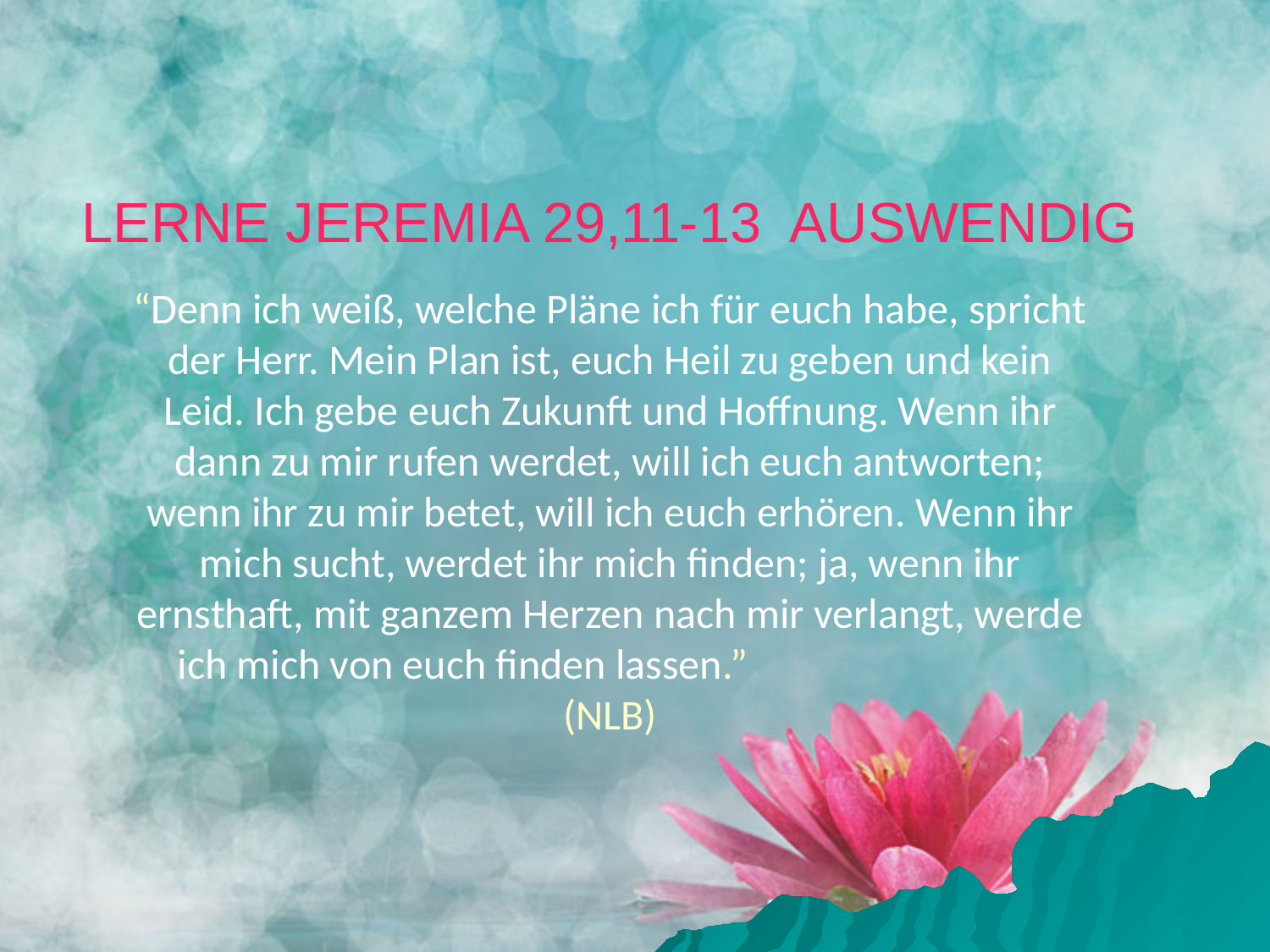

LERNE JEREMIA 29,11-13  AUSWENDIG
“Denn ich weiß, welche Pläne ich für euch habe, spricht der Herr. Mein Plan ist, euch Heil zu geben und kein Leid. Ich gebe euch Zukunft und Hoffnung. Wenn ihr dann zu mir rufen werdet, will ich euch antworten; wenn ihr zu mir betet, will ich euch erhören. Wenn ihr mich sucht, werdet ihr mich finden; ja, wenn ihr ernsthaft, mit ganzem Herzen nach mir verlangt, werde ich mich von euch finden lassen.”                                (NLB)